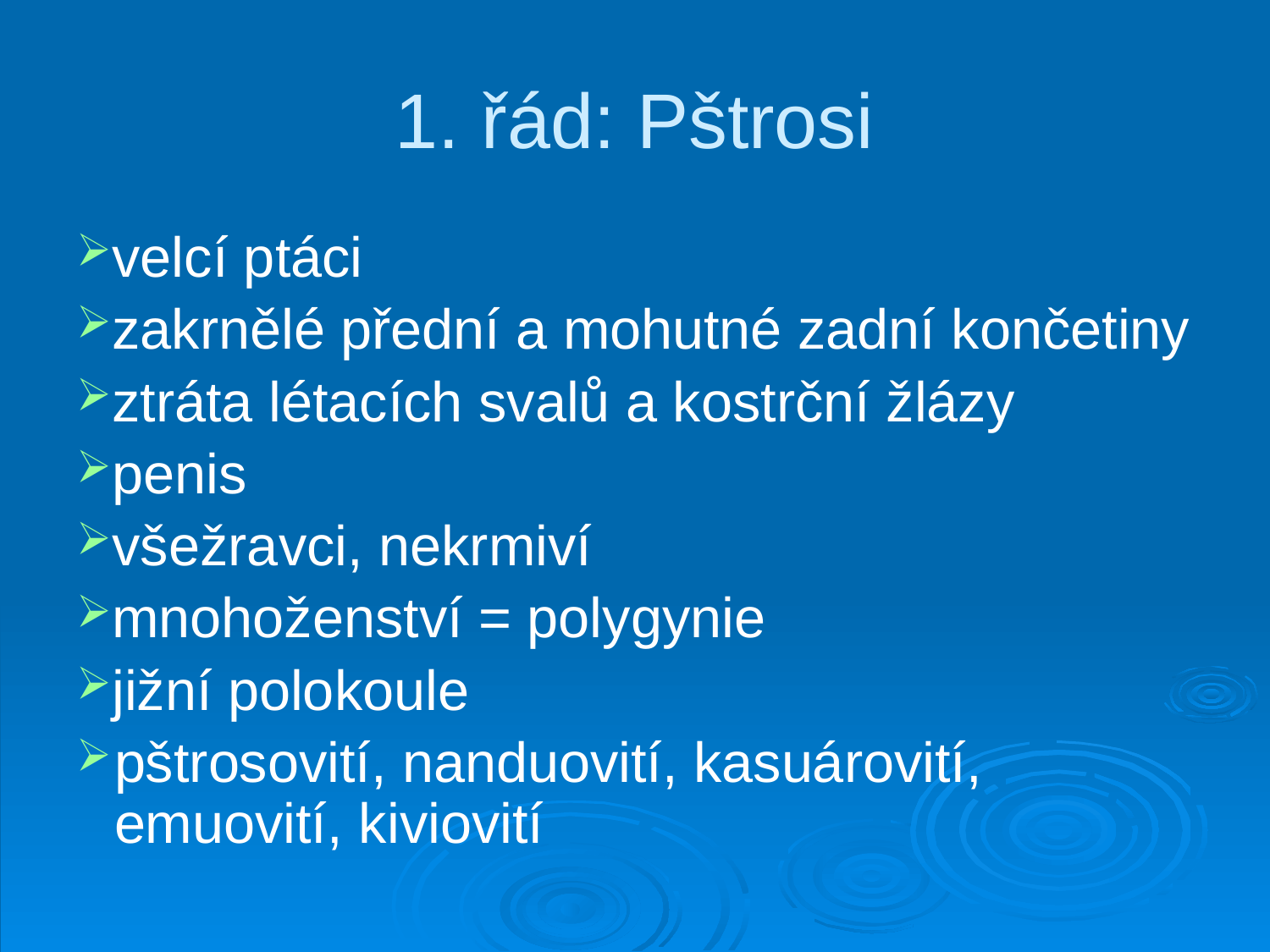

# 1. řád: Pštrosi
velcí ptáci
zakrnělé přední a mohutné zadní končetiny
ztráta létacích svalů a kostrční žlázy
penis
všežravci, nekrmiví
mnohoženství = polygynie
jižní polokoule
pštrosovití, nanduovití, kasuárovití, emuovití, kiviovití